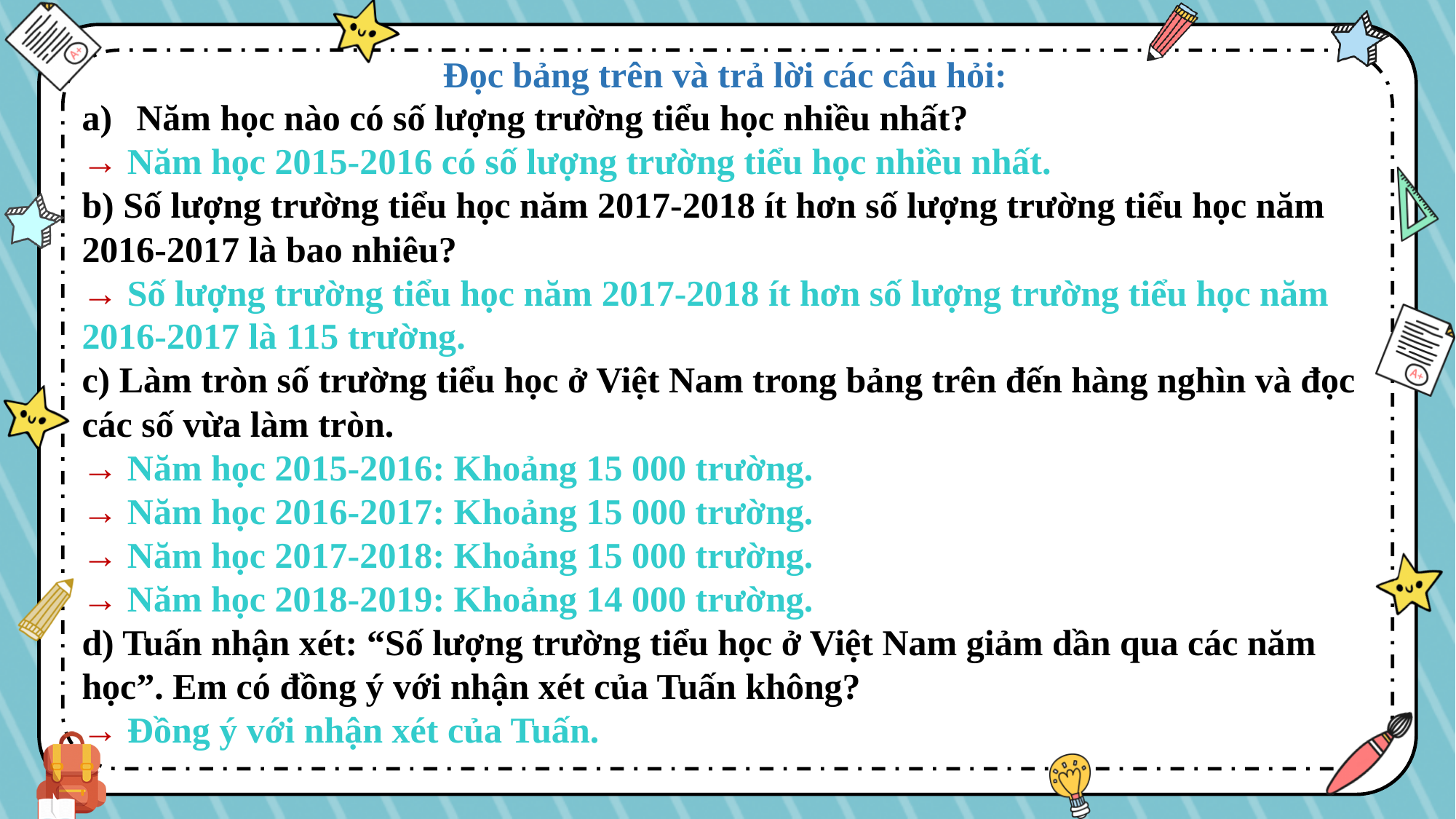

Đọc bảng trên và trả lời các câu hỏi:
Năm học nào có số lượng trường tiểu học nhiều nhất?
→ Năm học 2015-2016 có số lượng trường tiểu học nhiều nhất.
b) Số lượng trường tiểu học năm 2017-2018 ít hơn số lượng trường tiểu học năm 2016-2017 là bao nhiêu?
→ Số lượng trường tiểu học năm 2017-2018 ít hơn số lượng trường tiểu học năm 2016-2017 là 115 trường.
c) Làm tròn số trường tiểu học ở Việt Nam trong bảng trên đến hàng nghìn và đọc các số vừa làm tròn.
→ Năm học 2015-2016: Khoảng 15 000 trường.
→ Năm học 2016-2017: Khoảng 15 000 trường.
→ Năm học 2017-2018: Khoảng 15 000 trường.
→ Năm học 2018-2019: Khoảng 14 000 trường.
d) Tuấn nhận xét: “Số lượng trường tiểu học ở Việt Nam giảm dần qua các năm học”. Em có đồng ý với nhận xét của Tuấn không?
→ Đồng ý với nhận xét của Tuấn.